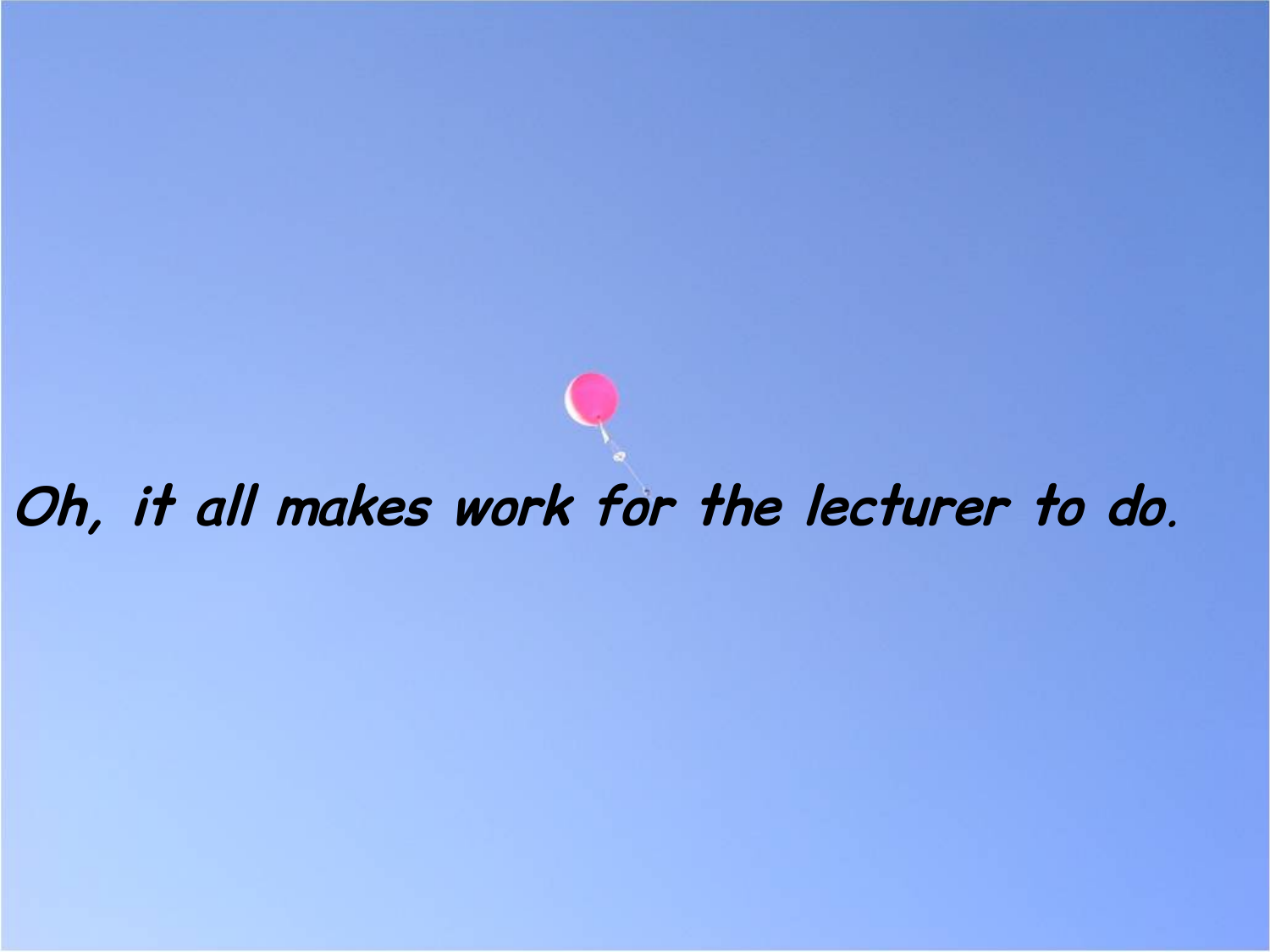

Oh, it all makes work for the lecturer to do.